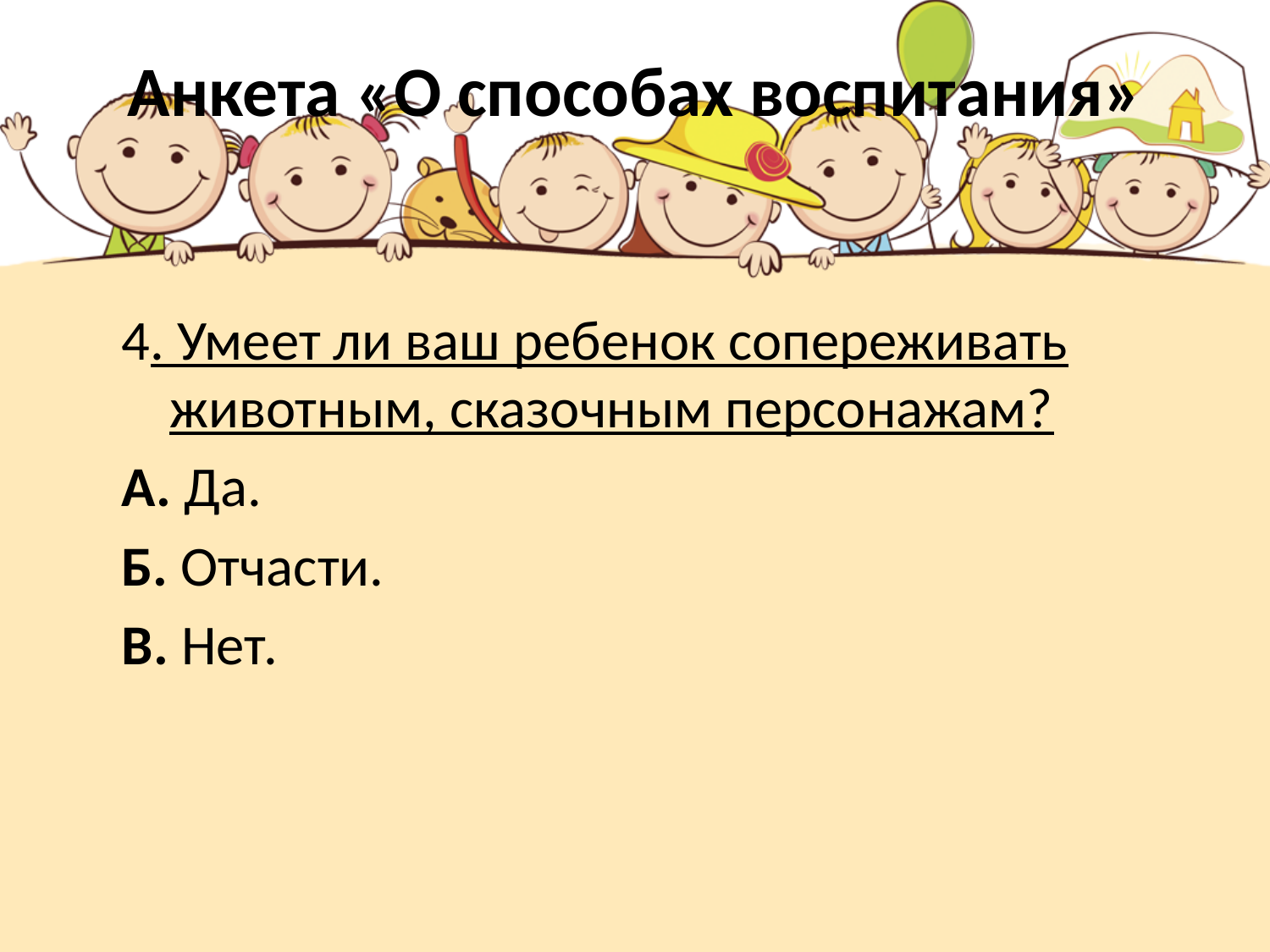

# Анкета «О способах воспитания»
4. Умеет ли ваш ребенок сопереживать животным, сказочным персонажам?
А. Да.
Б. Отчасти.
В. Нет.